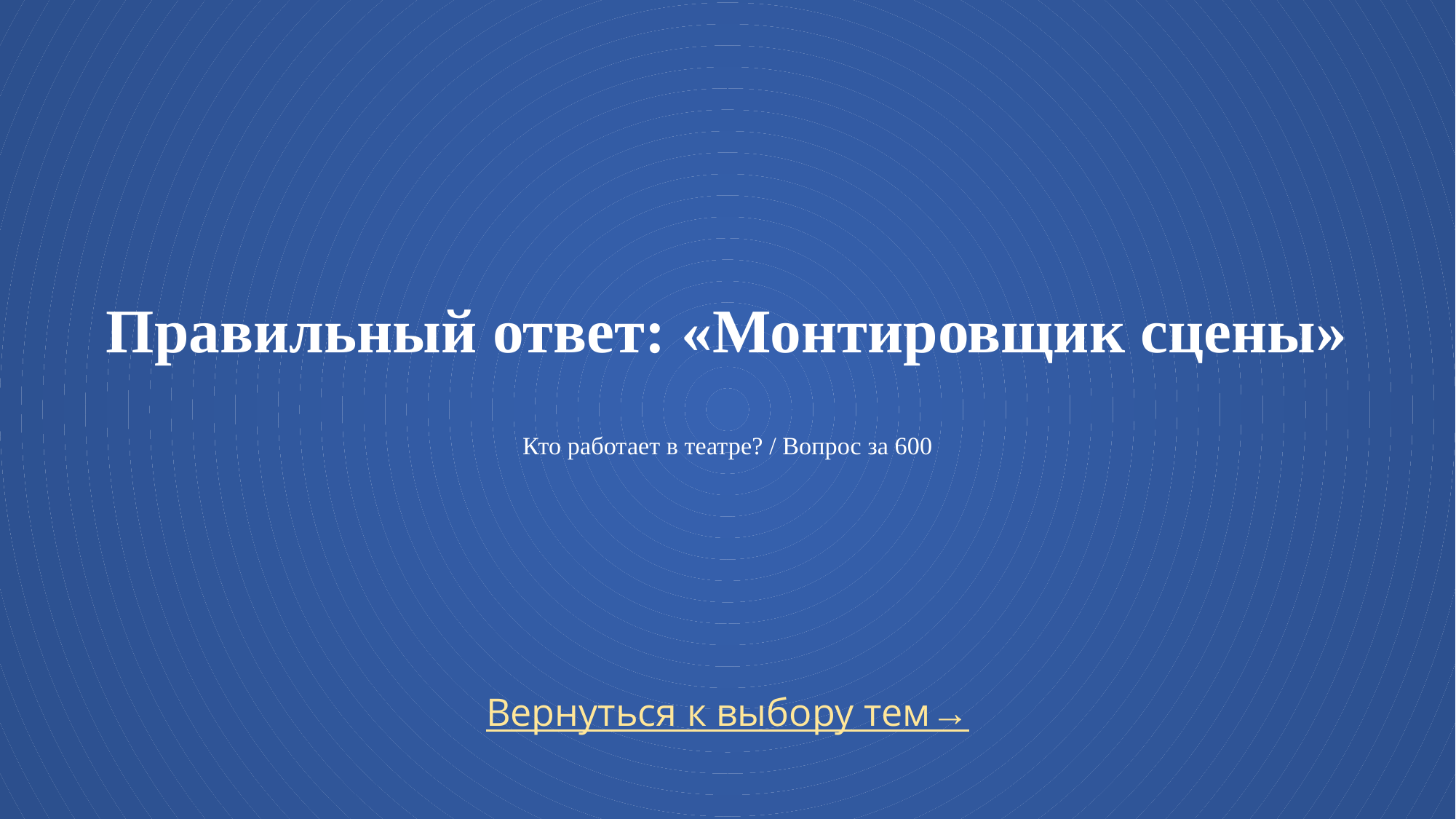

# Правильный ответ: «Монтировщик сцены» Кто работает в театре? / Вопрос за 600
Вернуться к выбору тем→